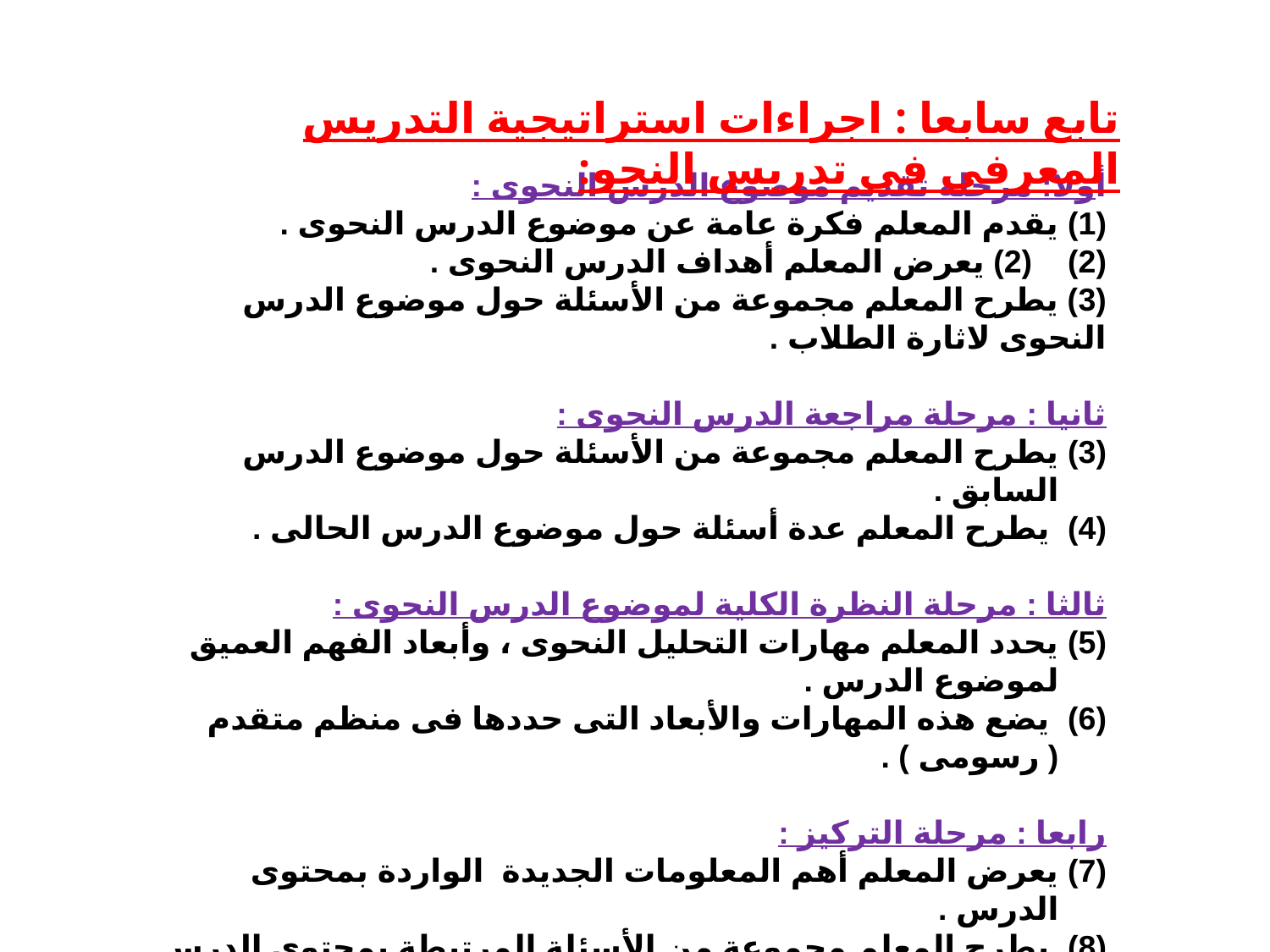

تابع سابعا : اجراءات استراتيجية التدريس المعرفى فى تدريس النحو:
أولا: مرحلة تقديم موضوع الدرس النحوى :
يقدم المعلم فكرة عامة عن موضوع الدرس النحوى .
   (2) يعرض المعلم أهداف الدرس النحوى .
(3) يطرح المعلم مجموعة من الأسئلة حول موضوع الدرس النحوى لاثارة الطلاب .

ثانيا : مرحلة مراجعة الدرس النحوى :
يطرح المعلم مجموعة من الأسئلة حول موضوع الدرس السابق .
 يطرح المعلم عدة أسئلة حول موضوع الدرس الحالى .

ثالثا : مرحلة النظرة الكلية لموضوع الدرس النحوى :
يحدد المعلم مهارات التحليل النحوى ، وأبعاد الفهم العميق لموضوع الدرس .
 يضع هذه المهارات والأبعاد التى حددها فى منظم متقدم  ( رسومى ) .

رابعا : مرحلة التركيز :
يعرض المعلم أهم المعلومات الجديدة  الواردة بمحتوى الدرس .
 يطرح المعلم مجموعة من الأسئلة المرتبطة بمحتوى الدرس .
يقدم بعض التلميحات التى تيعين الطلاب على اجابة تلك الأسئلة .